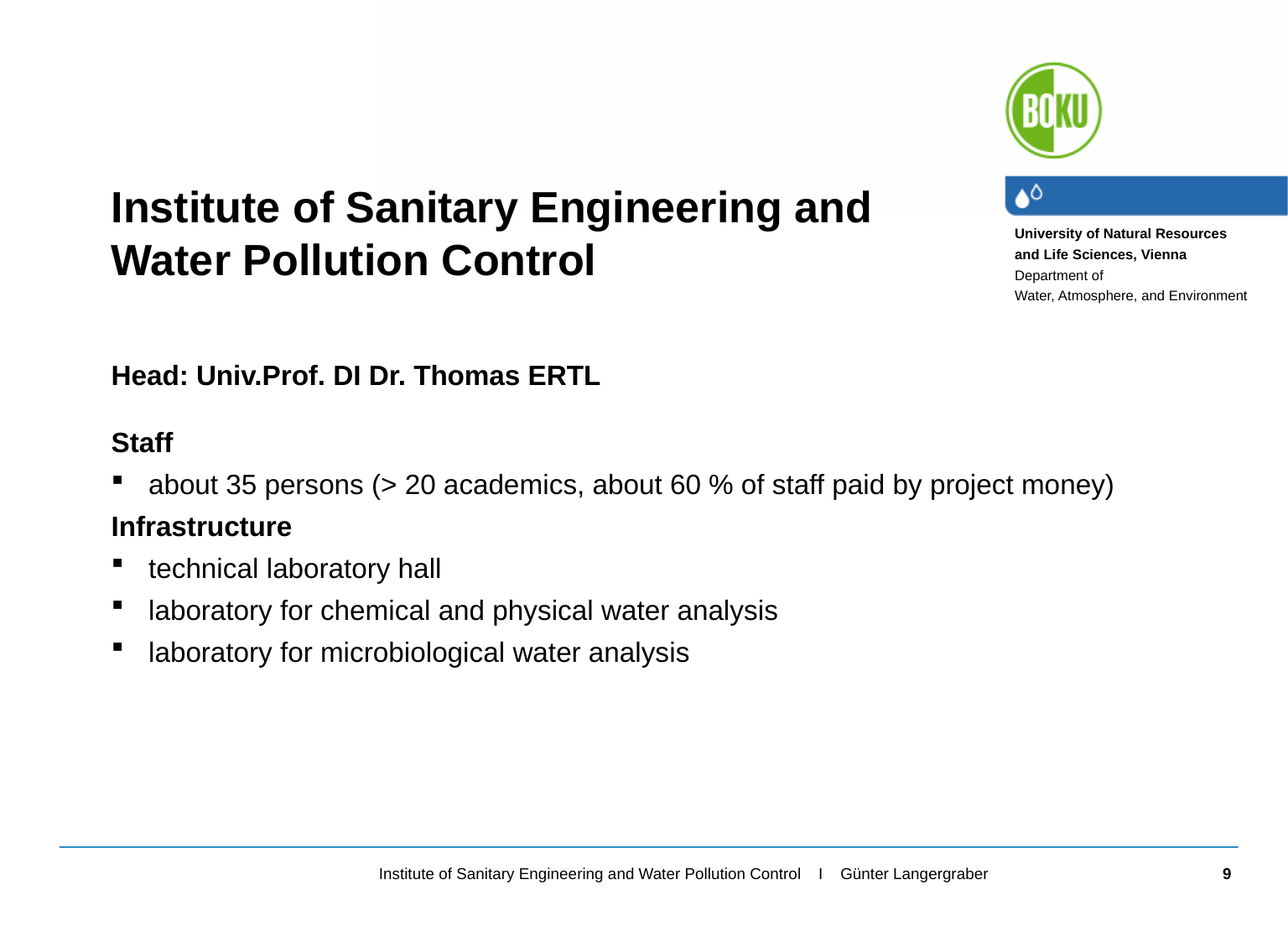

Institute of Sanitary Engineering and Water Pollution Control

Head: Univ.Prof. DI Dr. Thomas ERTL

Staff
about 35 persons (> 20 academics, about 60 % of staff paid by project money)
Infrastructure
technical laboratory hall
laboratory for chemical and physical water analysis
laboratory for microbiological water analysis

9